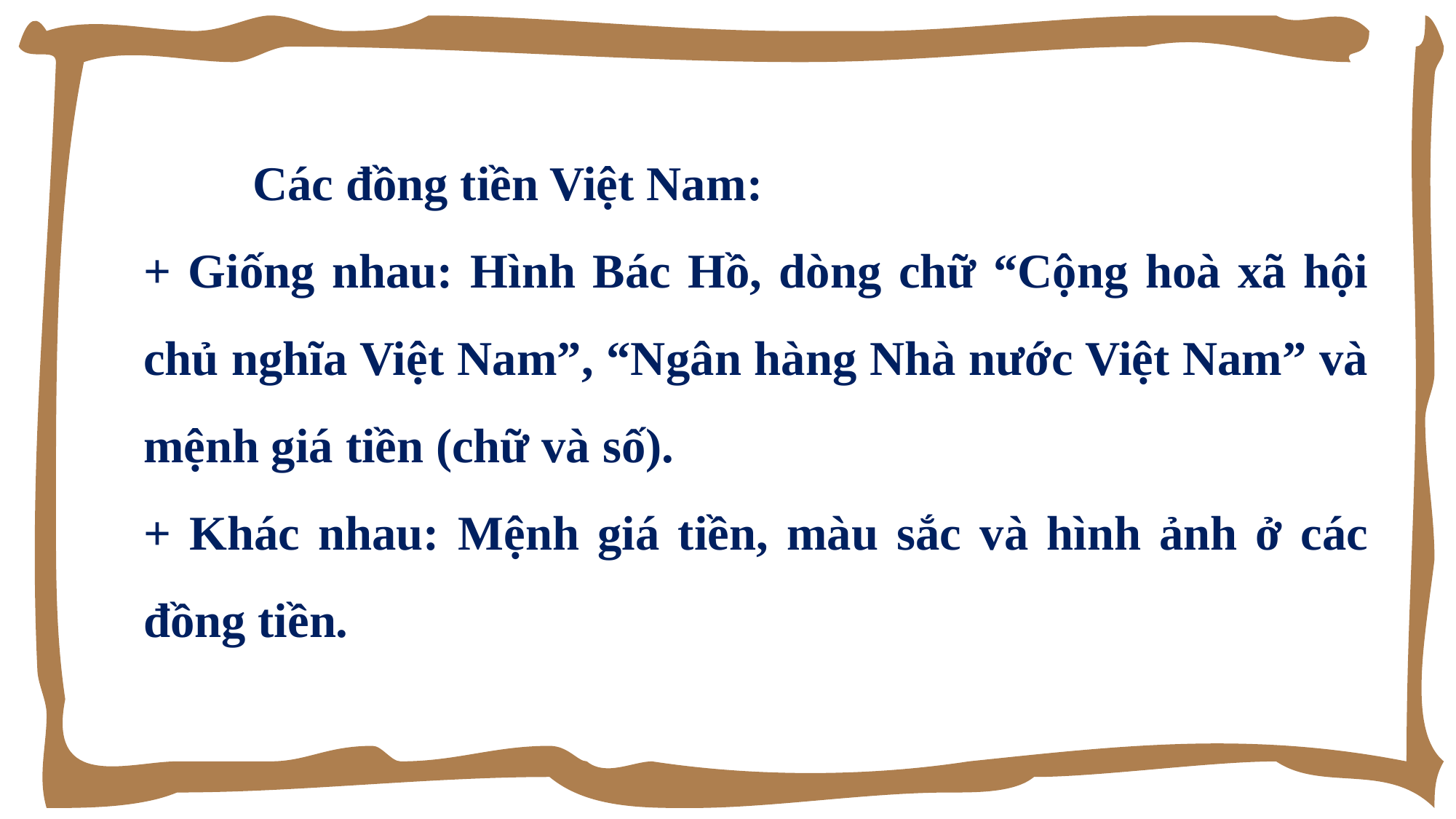

Các đồng tiền Việt Nam:
+ Giống nhau: Hình Bác Hồ, dòng chữ “Cộng hoà xã hội chủ nghĩa Việt Nam”, “Ngân hàng Nhà nước Việt Nam” và mệnh giá tiền (chữ và số).
+ Khác nhau: Mệnh giá tiền, màu sắc và hình ảnh ở các đồng tiền.